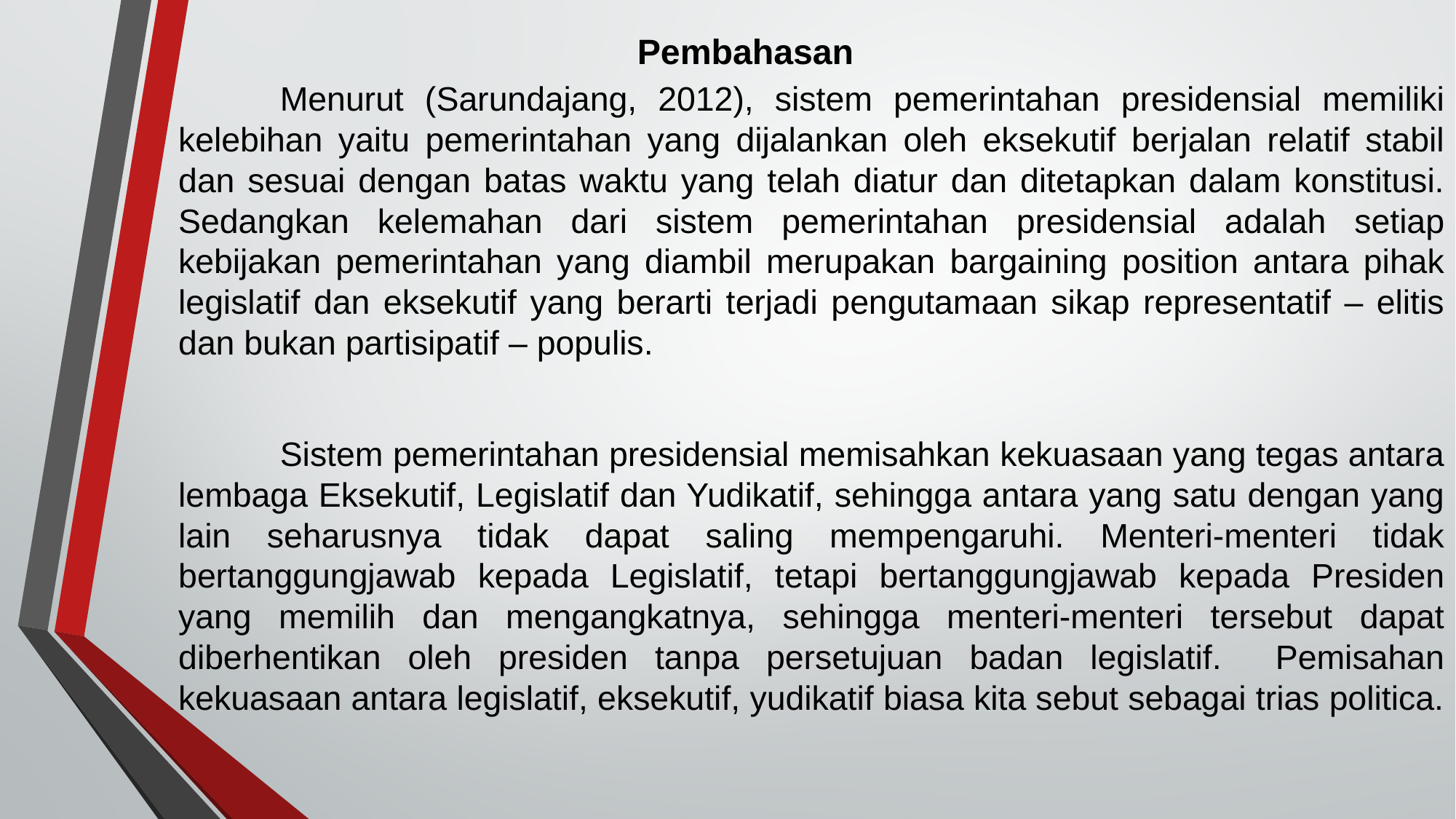

# Pembahasan
	Menurut (Sarundajang, 2012), sistem pemerintahan presidensial memiliki kelebihan yaitu pemerintahan yang dijalankan oleh eksekutif berjalan relatif stabil dan sesuai dengan batas waktu yang telah diatur dan ditetapkan dalam konstitusi. Sedangkan kelemahan dari sistem pemerintahan presidensial adalah setiap kebijakan pemerintahan yang diambil merupakan bargaining position antara pihak legislatif dan eksekutif yang berarti terjadi pengutamaan sikap representatif – elitis dan bukan partisipatif – populis.

	Sistem pemerintahan presidensial memisahkan kekuasaan yang tegas antara lembaga Eksekutif, Legislatif dan Yudikatif, sehingga antara yang satu dengan yang lain seharusnya tidak dapat saling mempengaruhi. Menteri-menteri tidak bertanggungjawab kepada Legislatif, tetapi bertanggungjawab kepada Presiden yang memilih dan mengangkatnya, sehingga menteri-menteri tersebut dapat diberhentikan oleh presiden tanpa persetujuan badan legislatif.  Pemisahan kekuasaan antara legislatif, eksekutif, yudikatif biasa kita sebut sebagai trias politica.